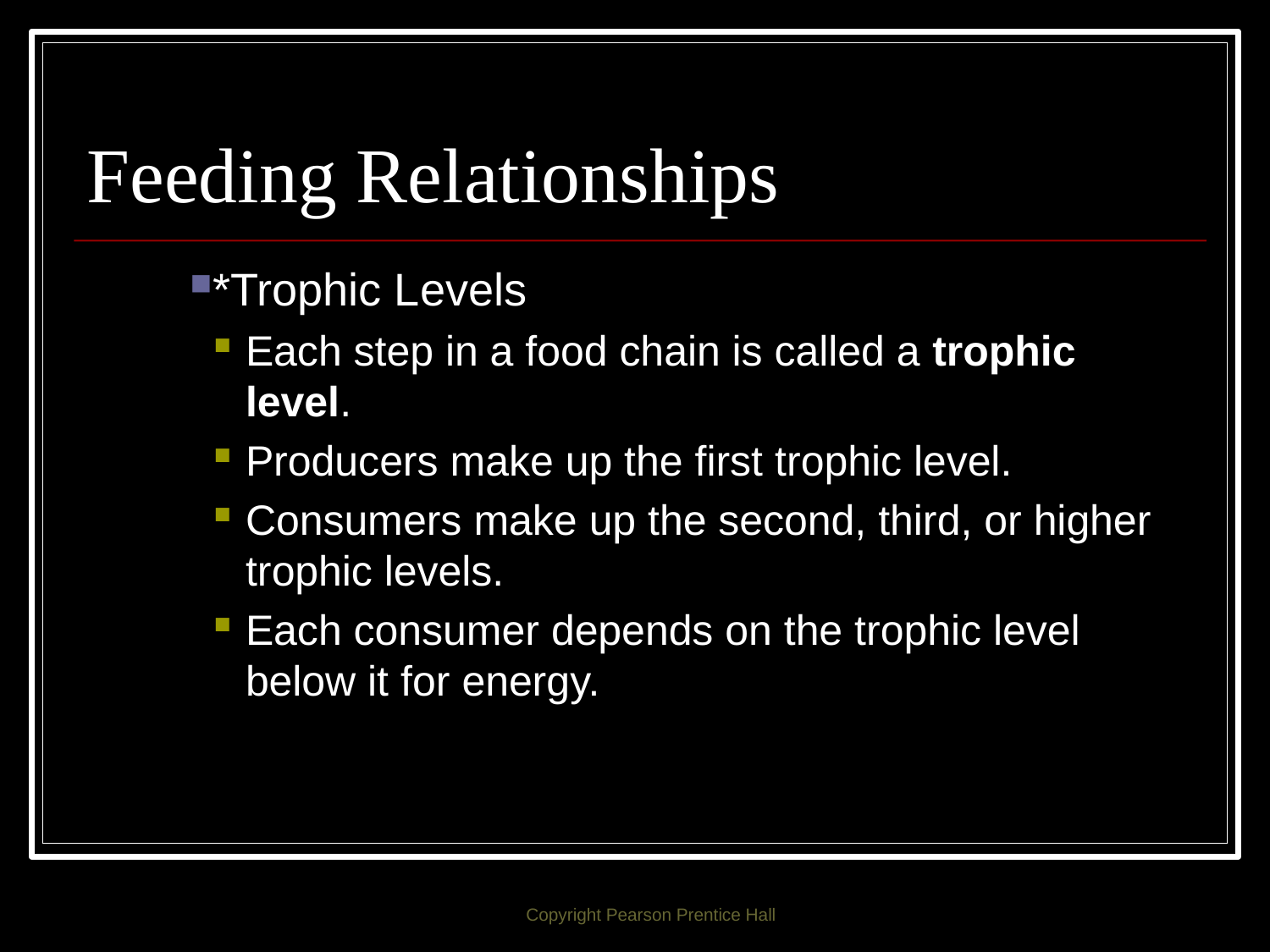

# Feeding Relationships
*Trophic Levels
Each step in a food chain is called a trophic level.
Producers make up the first trophic level.
Consumers make up the second, third, or higher trophic levels.
Each consumer depends on the trophic level below it for energy.
Copyright Pearson Prentice Hall